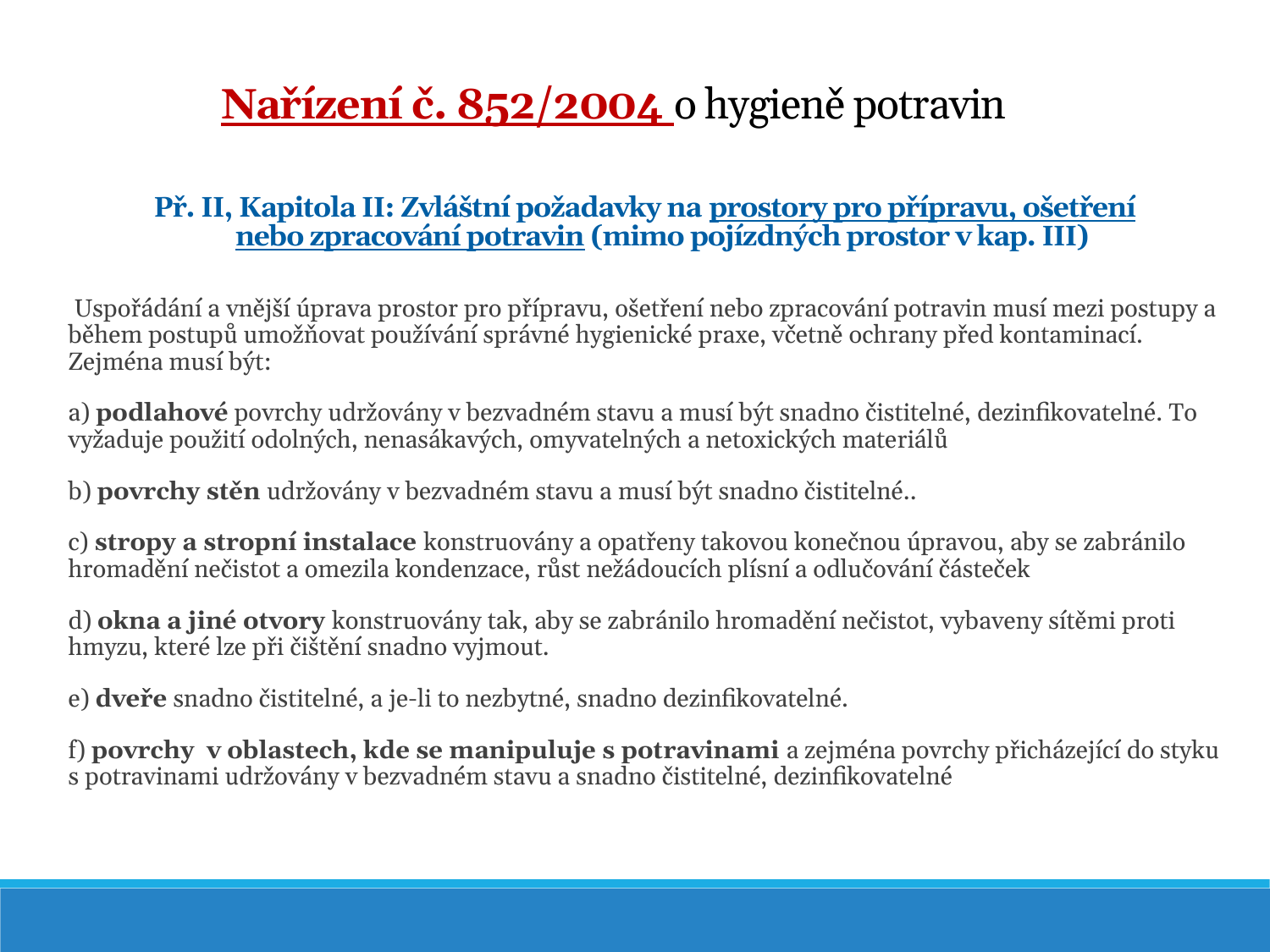

Nařízení č. 852/2004 o hygieně potravin
Př. II, Kapitola II: Zvláštní požadavky na prostory pro přípravu, ošetření nebo zpracování potravin (mimo pojízdných prostor v kap. III)
 Uspořádání a vnější úprava prostor pro přípravu, ošetření nebo zpracování potravin musí mezi postupy a během postupů umožňovat používání správné hygienické praxe, včetně ochrany před kontaminací. Zejména musí být:
a) podlahové povrchy udržovány v bezvadném stavu a musí být snadno čistitelné, dezinfikovatelné. To vyžaduje použití odolných, nenasákavých, omyvatelných a netoxických materiálů
b) povrchy stěn udržovány v bezvadném stavu a musí být snadno čistitelné..
c) stropy a stropní instalace konstruovány a opatřeny takovou konečnou úpravou, aby se zabránilo hromadění nečistot a omezila kondenzace, růst nežádoucích plísní a odlučování částeček
d) okna a jiné otvory konstruovány tak, aby se zabránilo hromadění nečistot, vybaveny sítěmi proti hmyzu, které lze při čištění snadno vyjmout.
e) dveře snadno čistitelné, a je-li to nezbytné, snadno dezinfikovatelné.
f) povrchy  v oblastech, kde se manipuluje s potravinami a zejména povrchy přicházející do styku s potravinami udržovány v bezvadném stavu a snadno čistitelné, dezinfikovatelné